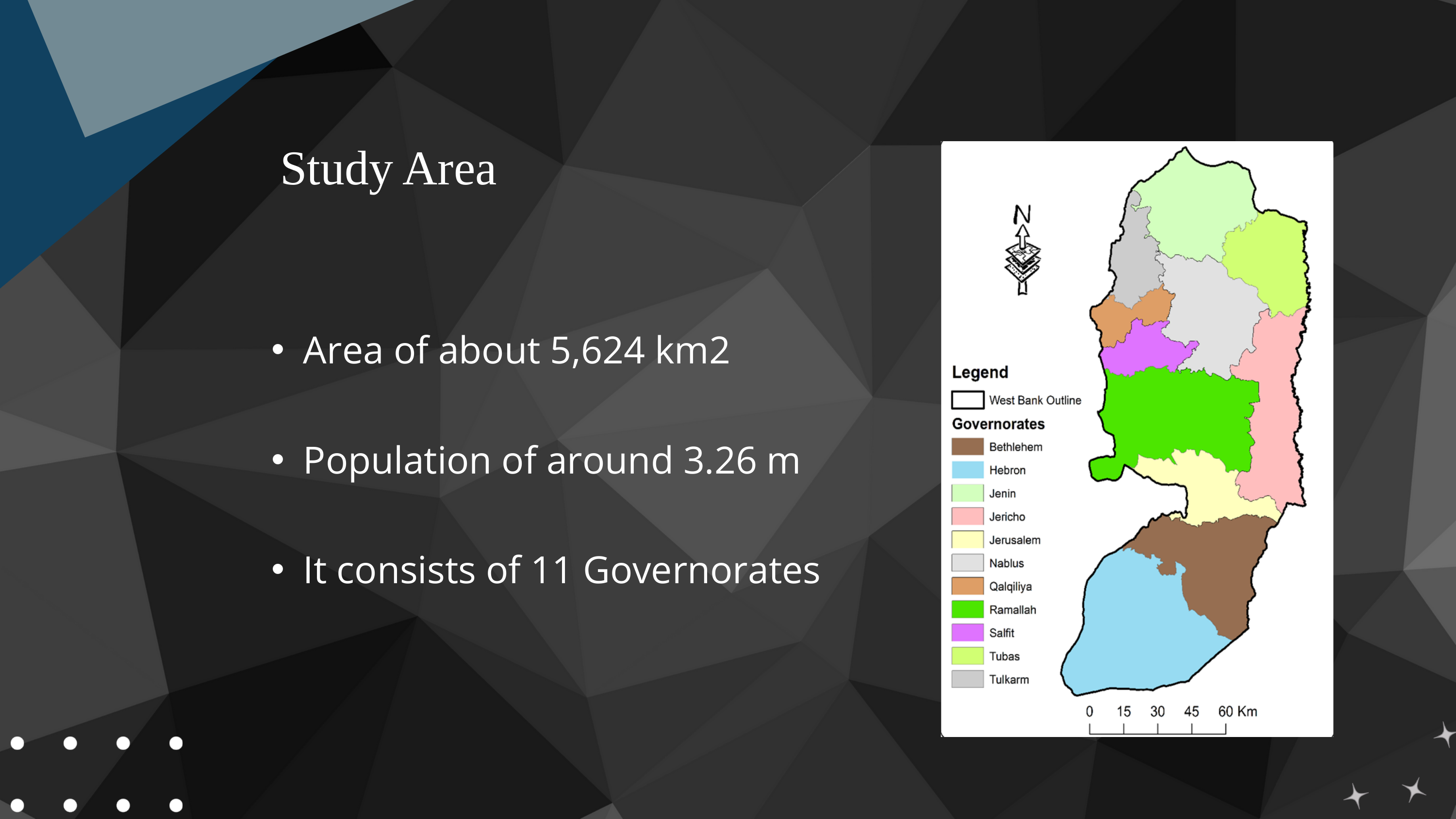

Study Area

Area of about 5,624 km2​
Population of around 3.26 m
It consists of 11 Governorates